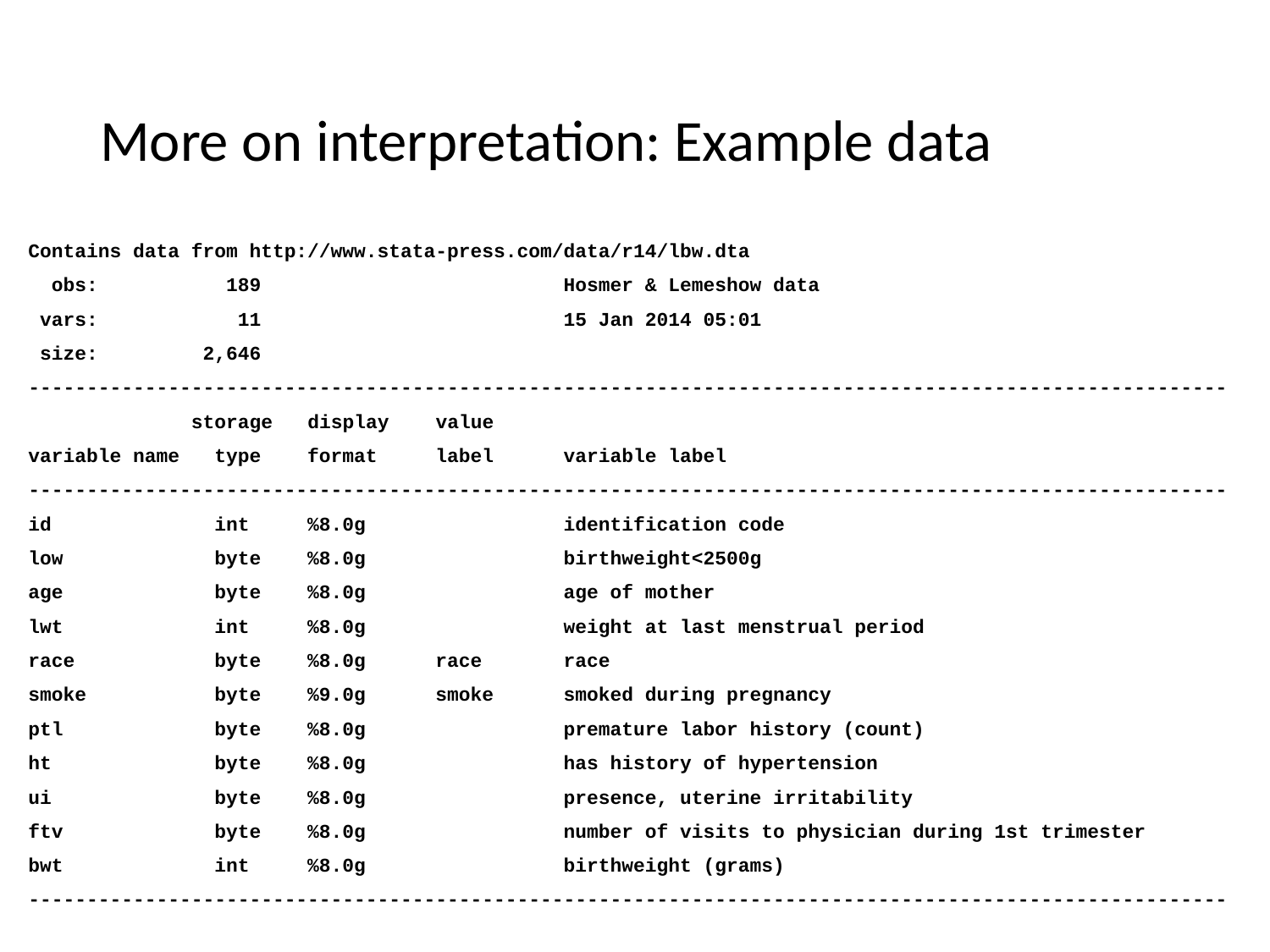

# More on interpretation: Example data
Contains data from http://www.stata-press.com/data/r14/lbw.dta
  obs:           189                          Hosmer & Lemeshow data
 vars:            11                          15 Jan 2014 05:01
 size:         2,646
-------------------------------------------------------------------------------------------------------
              storage   display    value
variable name   type    format     label      variable label
-------------------------------------------------------------------------------------------------------
id              int     %8.0g                 identification code
low             byte    %8.0g                 birthweight<2500g
age             byte    %8.0g                 age of mother
lwt             int     %8.0g                 weight at last menstrual period
race            byte    %8.0g      race       race
smoke           byte    %9.0g      smoke      smoked during pregnancy
ptl             byte    %8.0g                 premature labor history (count)
ht              byte    %8.0g                 has history of hypertension
ui              byte    %8.0g                 presence, uterine irritability
ftv             byte    %8.0g                 number of visits to physician during 1st trimester
bwt             int     %8.0g                 birthweight (grams)
-------------------------------------------------------------------------------------------------------